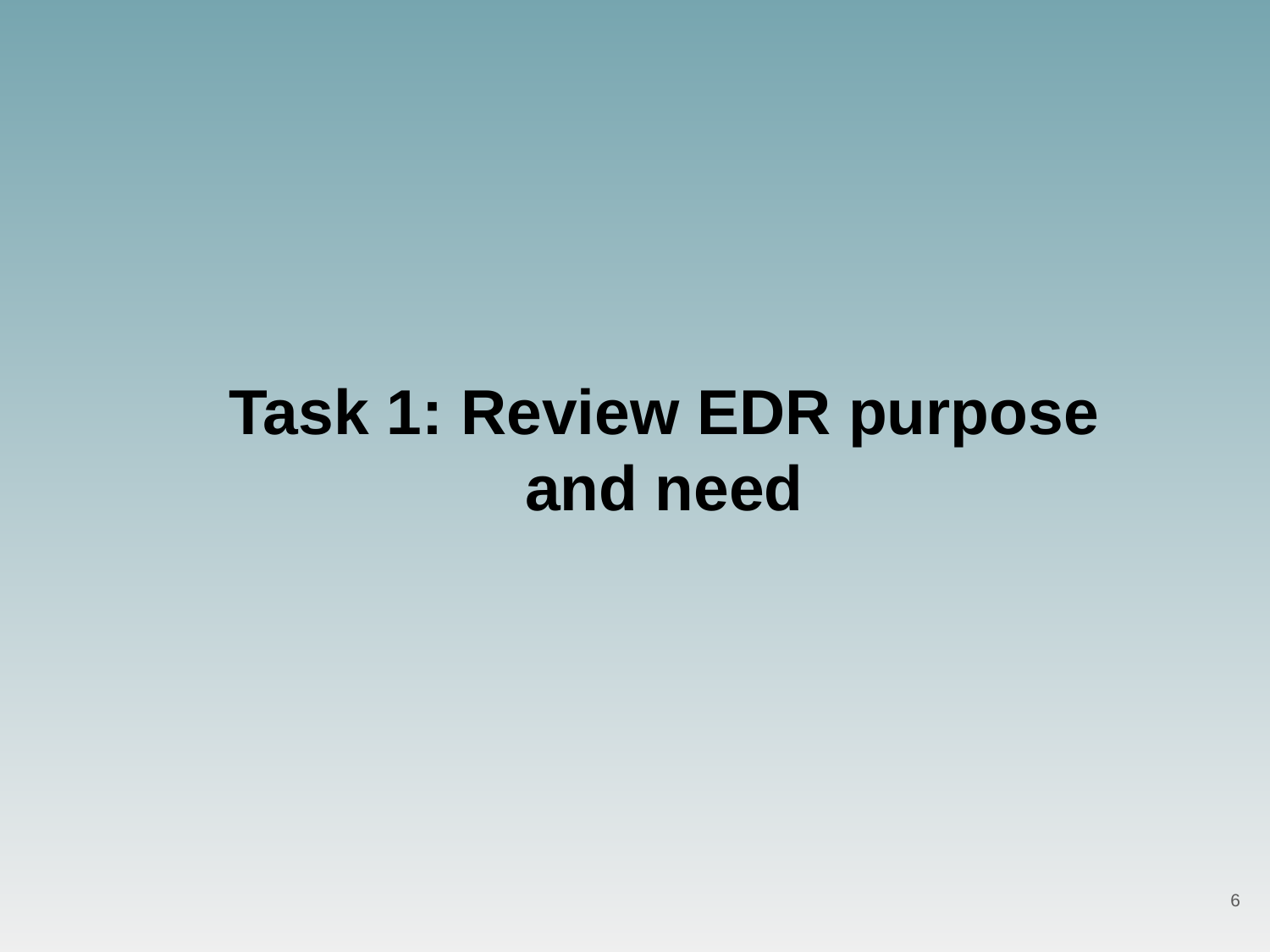

Task 1: Review EDR purpose and need
6